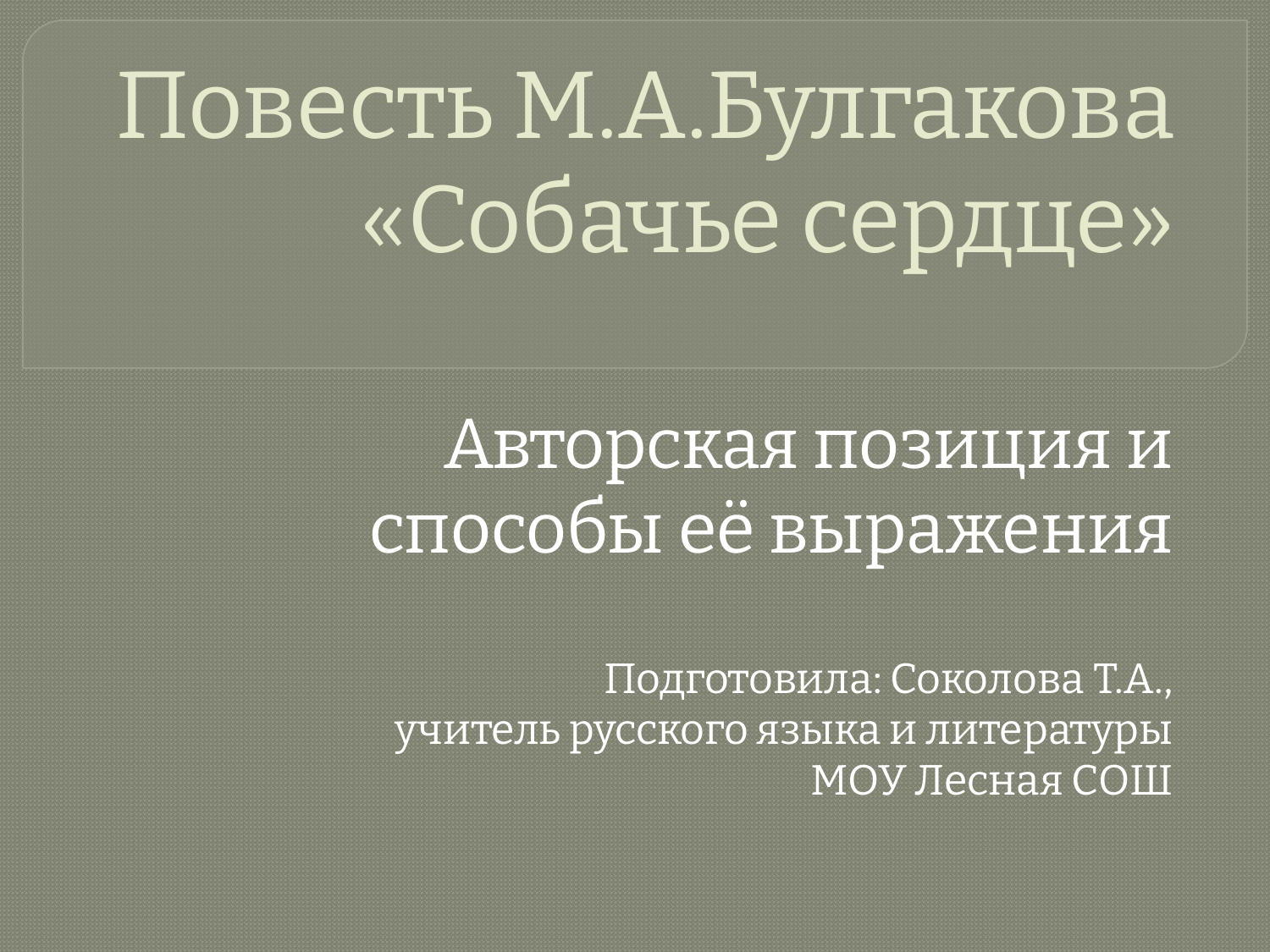

# Повесть М.А.Булгакова «Собачье сердце»
Авторская позиция и способы её выражения

Подготовила: Соколова Т.А.,
учитель русского языка и литературы
МОУ Лесная СОШ